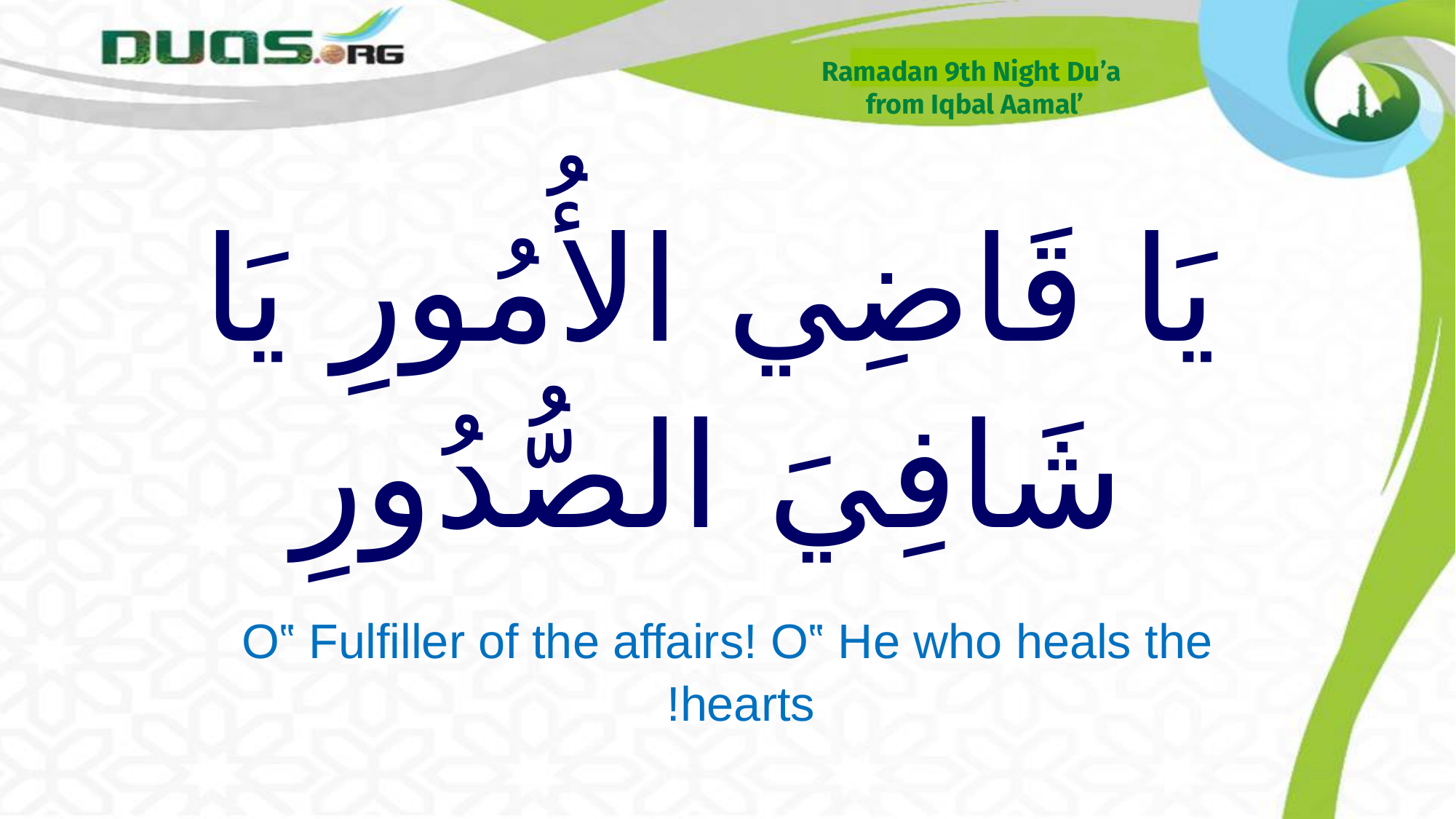

Ramadan 9th Night Du’a
from Iqbal Aamal’
# يَا قَاضِي الأُمُورِ يَا شَافِيَ الصُّدُورِ
O‟ Fulfiller of the affairs! O‟ He who heals the hearts!